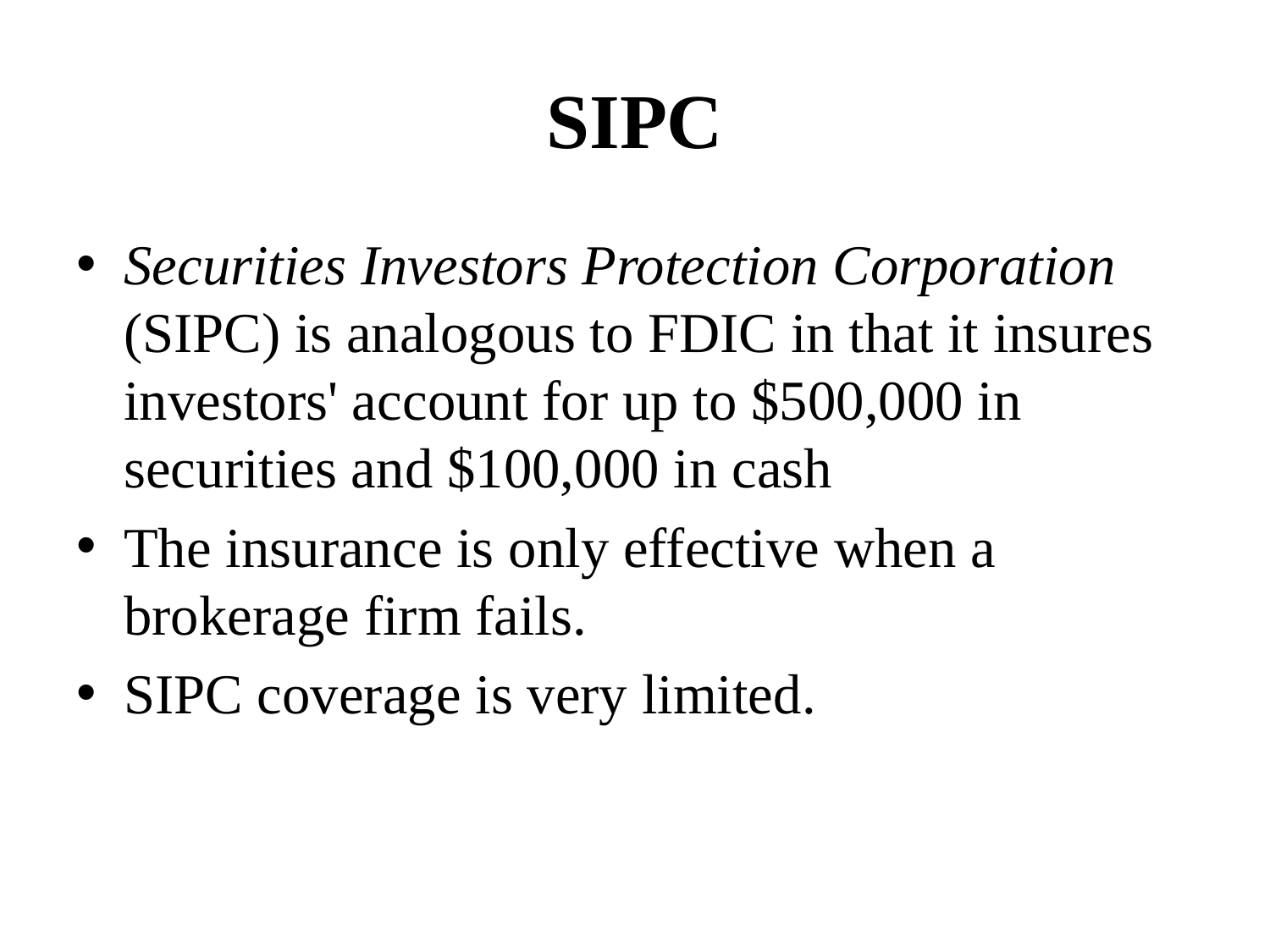

# SIPC
Securities Investors Protection Corporation (SIPC) is analogous to FDIC in that it insures investors' account for up to $500,000 in securities and $100,000 in cash
The insurance is only effective when a brokerage firm fails.
SIPC coverage is very limited.